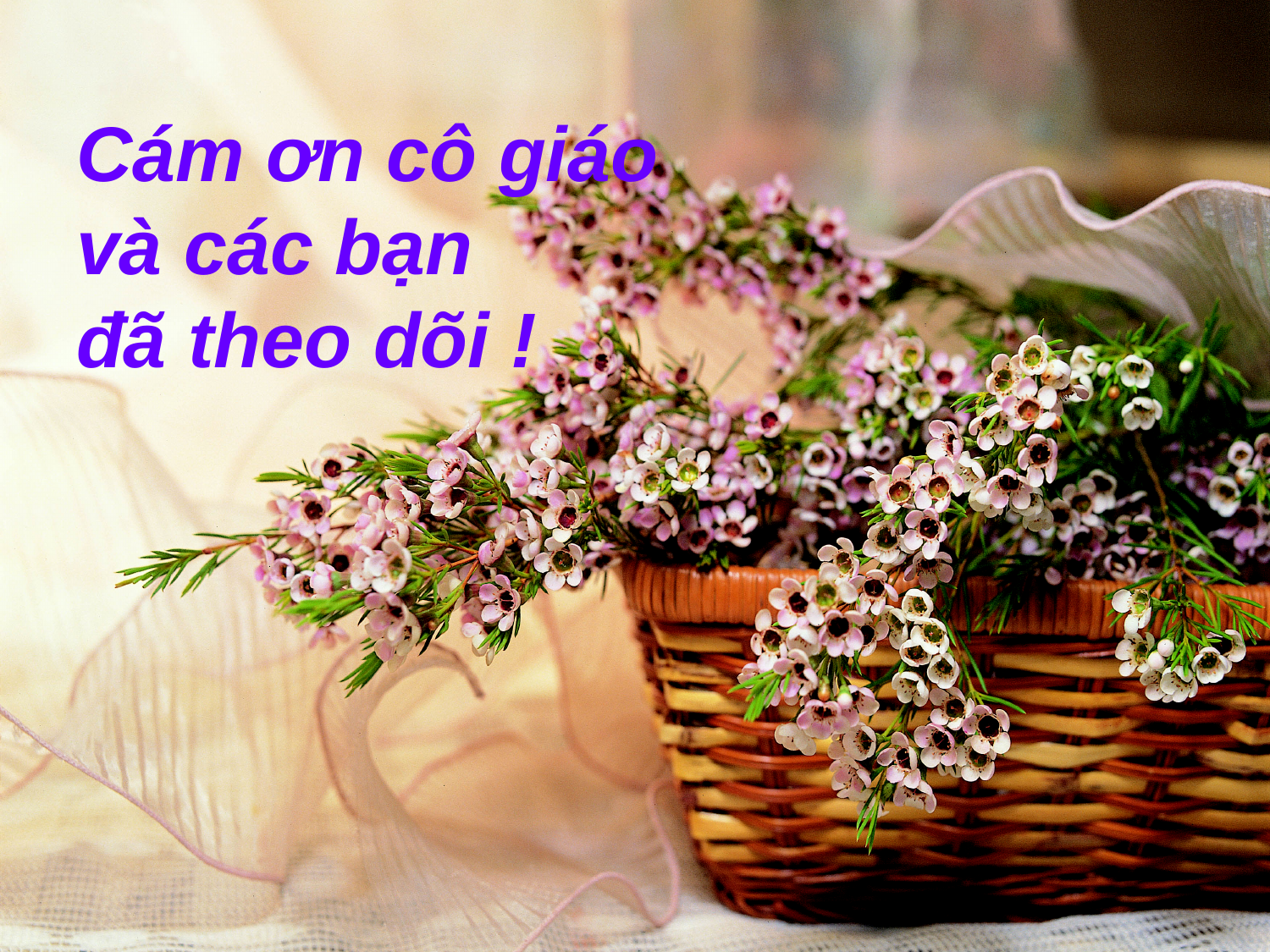

# Cám ơn cô giáo và các bạn đã theo dõi !